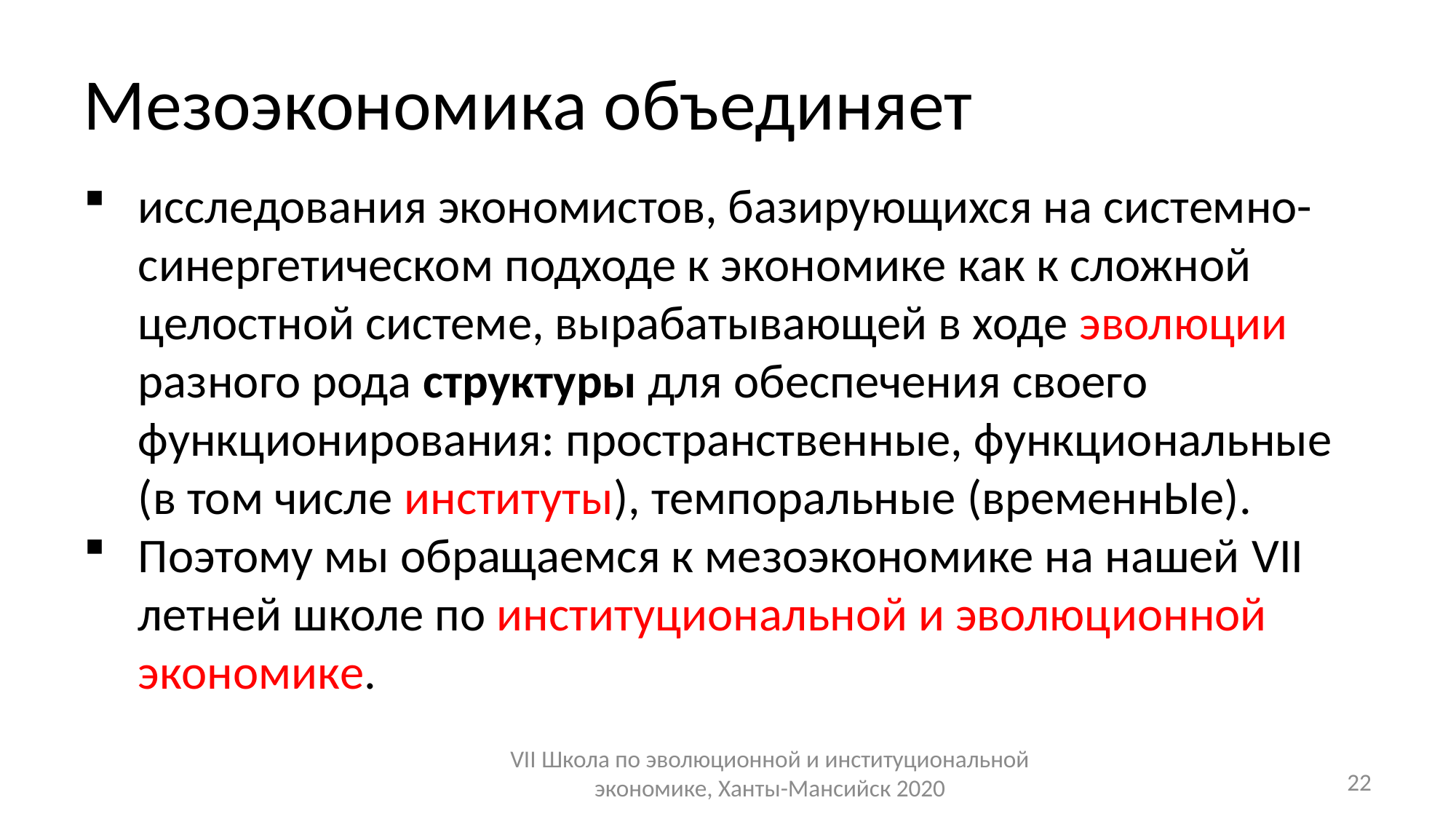

# Мезоэкономика объединяет
исследования экономистов, базирующихся на системно-синергетическом подходе к экономике как к сложной  целостной системе, вырабатывающей в ходе эволюции разного рода структуры для обеспечения своего функционирования: пространственные, функциональные (в том числе институты), темпоральные (временнЫе).
Поэтому мы обращаемся к мезоэкономике на нашей VII летней школе по институциональной и эволюционной экономике.
22
VII Школа по эволюционной и институциональной экономике, Ханты-Мансийск 2020